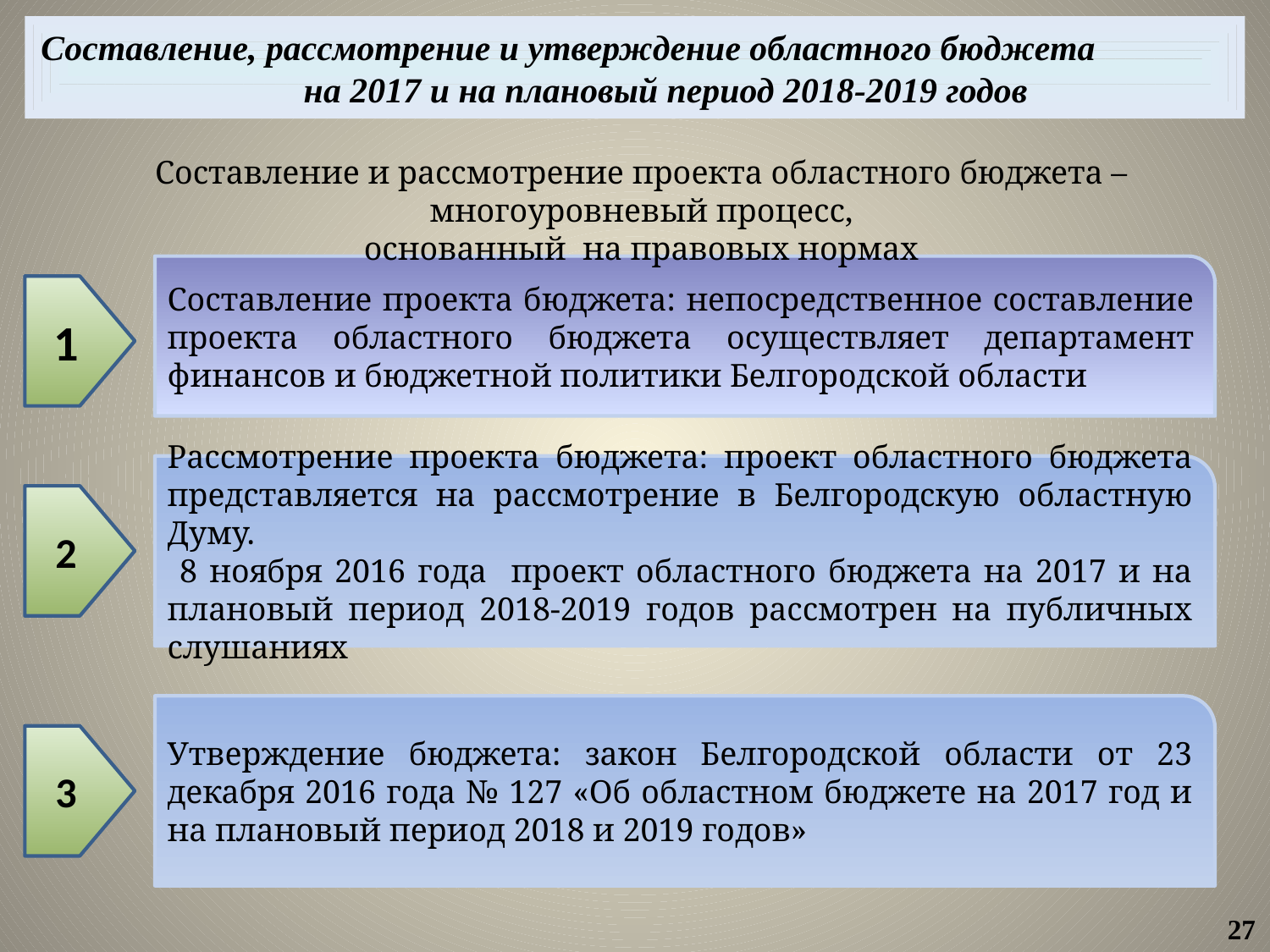

Составление, рассмотрение и утверждение областного бюджета                       на 2017 и на плановый период 2018-2019 годов
Составление и рассмотрение проекта областного бюджета – многоуровневый процесс,
основанный  на правовых нормах
Составление проекта бюджета: непосредственное составление проекта областного бюджета осуществляет департамент финансов и бюджетной политики Белгородской области
1
Рассмотрение проекта бюджета: проект областного бюджета представляется на рассмотрение в Белгородскую областную Думу.
 8 ноября 2016 года  проект областного бюджета на 2017 и на плановый период 2018-2019 годов рассмотрен на публичных слушаниях
2
Утверждение бюджета: закон Белгородской области от 23 декабря 2016 года № 127 «Об областном бюджете на 2017 год и на плановый период 2018 и 2019 годов»
3
27